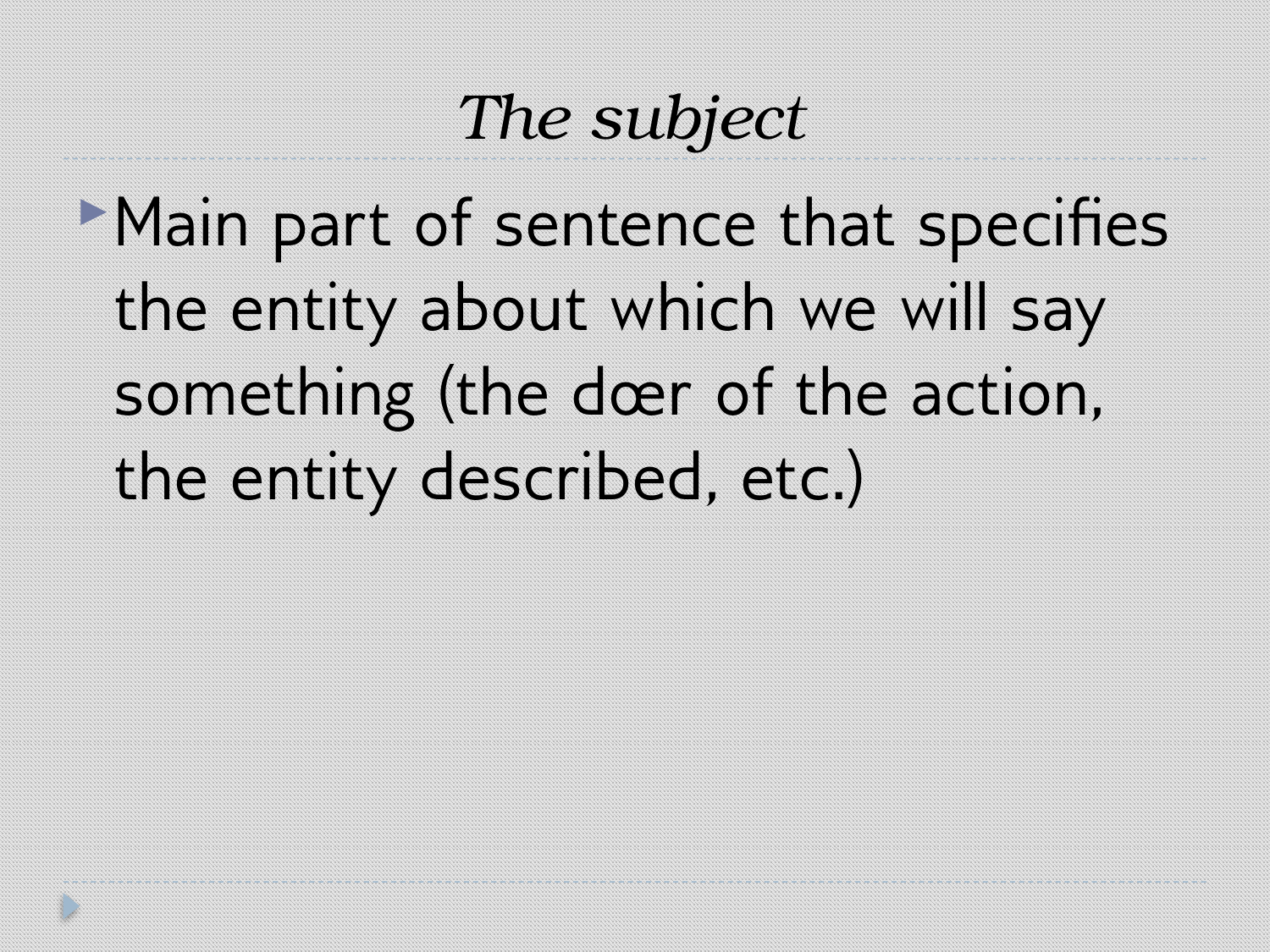

# The subject
Main part of sentence that specifies the entity about which we will say something (the doer of the action, the entity described, etc.)